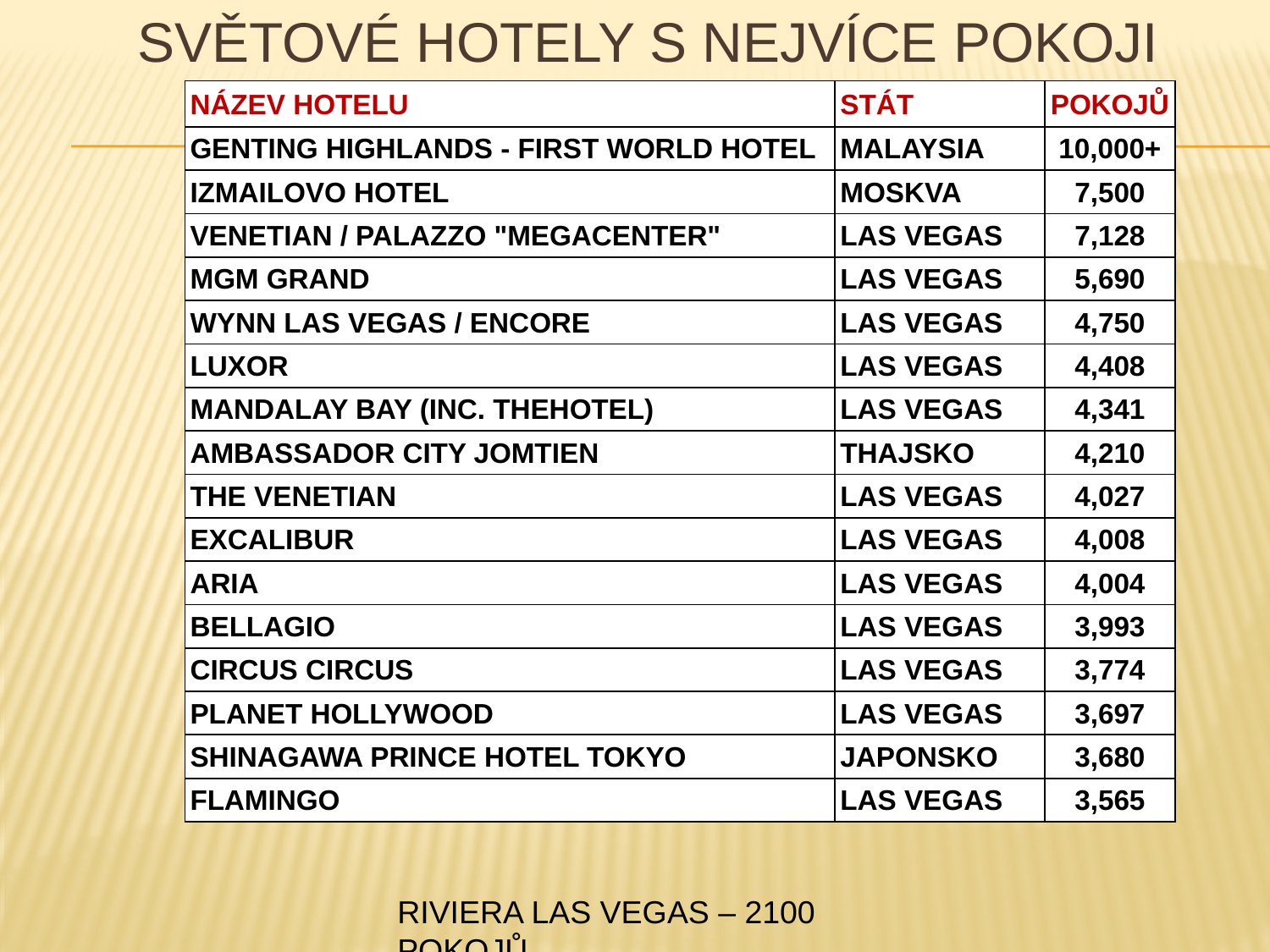

# SVĚTOVÉ hotely s NEJvíce pokoji
| Název hotelu | stát | pokojů |
| --- | --- | --- |
| Genting Highlands - First World Hotel | Malaysia | 10,000+ |
| Izmailovo Hotel | Moskva | 7,500 |
| Venetian / Palazzo "MEGACENTER" | Las Vegas | 7,128 |
| MGM Grand | Las Vegas | 5,690 |
| Wynn Las Vegas / Encore | Las Vegas | 4,750 |
| Luxor | Las Vegas | 4,408 |
| Mandalay Bay (Inc. TheHotel) | Las Vegas | 4,341 |
| Ambassador City Jomtien | Thajsko | 4,210 |
| The Venetian | Las Vegas | 4,027 |
| Excalibur | Las Vegas | 4,008 |
| ARIA | Las Vegas | 4,004 |
| Bellagio | Las Vegas | 3,993 |
| Circus Circus | Las Vegas | 3,774 |
| Planet Hollywood | Las Vegas | 3,697 |
| Shinagawa Prince Hotel Tokyo | Japonsko | 3,680 |
| Flamingo | Las Vegas | 3,565 |
RIVIERA LAS VEGAS – 2100 POKOJŮ